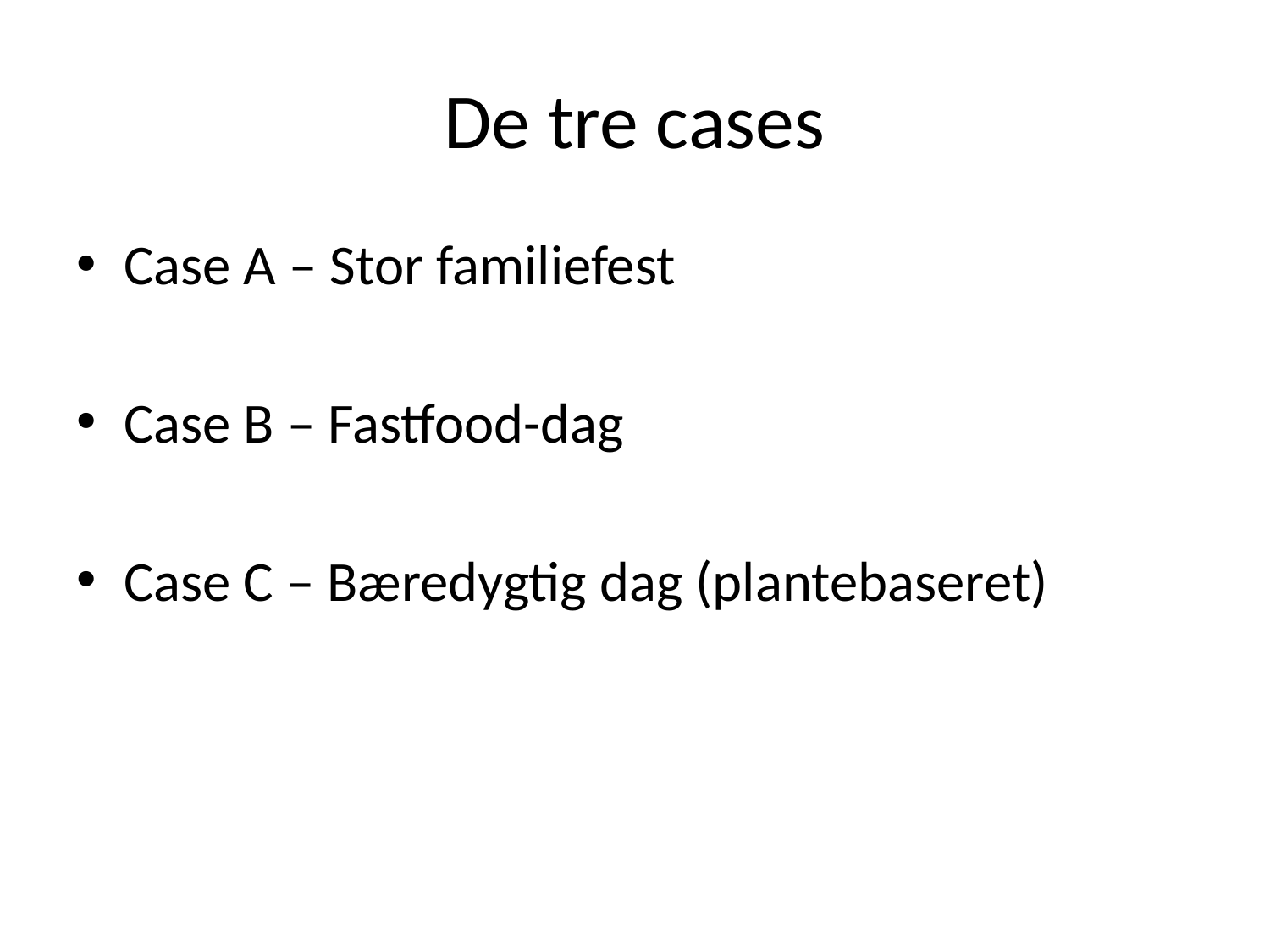

# De tre cases
Case A – Stor familiefest

Case B – Fastfood-dag

Case C – Bæredygtig dag (plantebaseret)